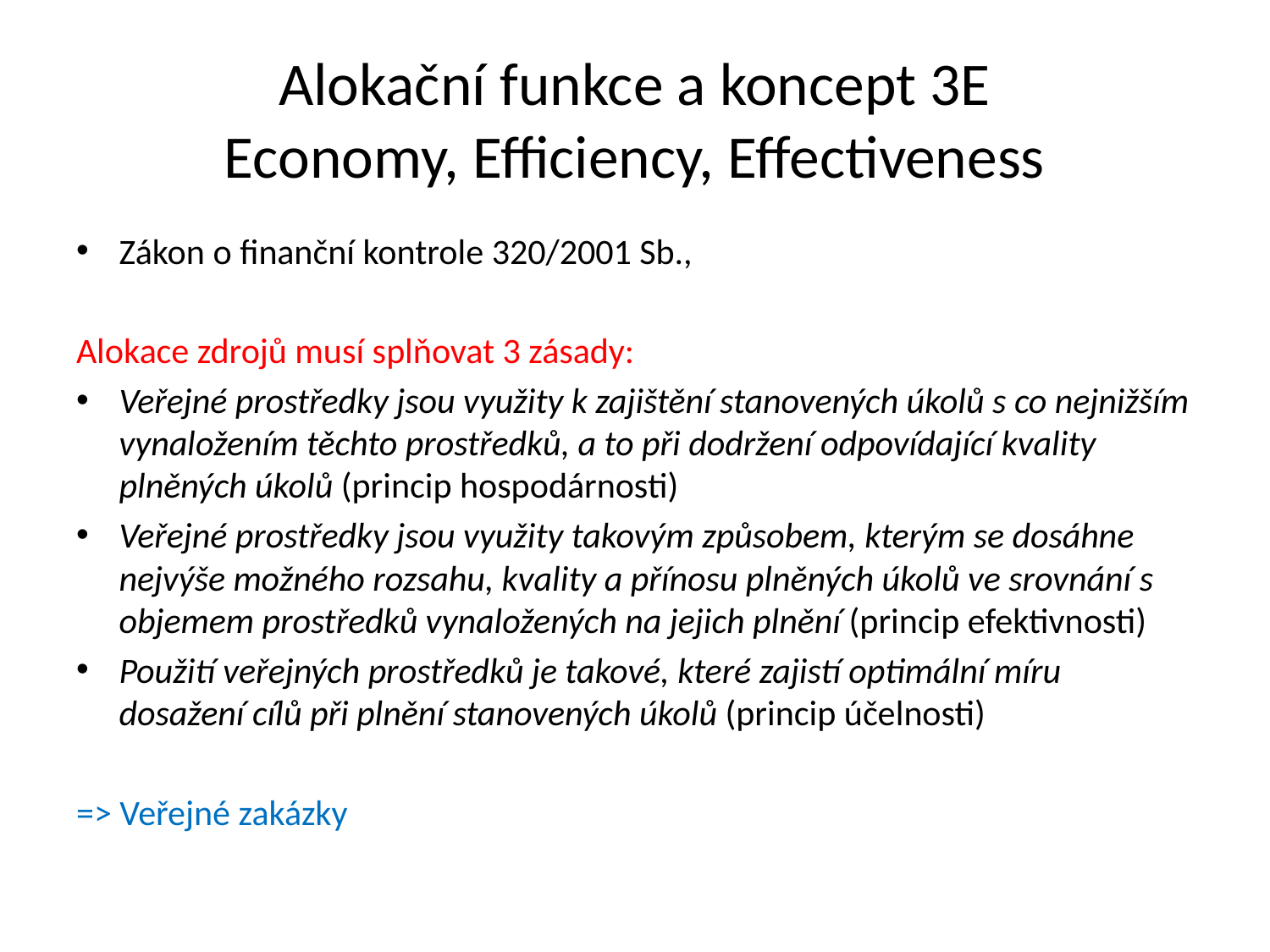

# Alokační funkce a koncept 3E Economy, Efficiency, Effectiveness
Zákon o finanční kontrole 320/2001 Sb.,

Alokace zdrojů musí splňovat 3 zásady:
Veřejné prostředky jsou využity k zajištění stanovených úkolů s co nejnižším vynaložením těchto prostředků, a to při dodržení odpovídající kvality plněných úkolů (princip hospodárnosti)
Veřejné prostředky jsou využity takovým způsobem, kterým se dosáhne nejvýše možného rozsahu, kvality a přínosu plněných úkolů ve srovnání s objemem prostředků vynaložených na jejich plnění (princip efektivnosti)
Použití veřejných prostředků je takové, které zajistí optimální míru dosažení cílů při plnění stanovených úkolů (princip účelnosti)

=> Veřejné zakázky